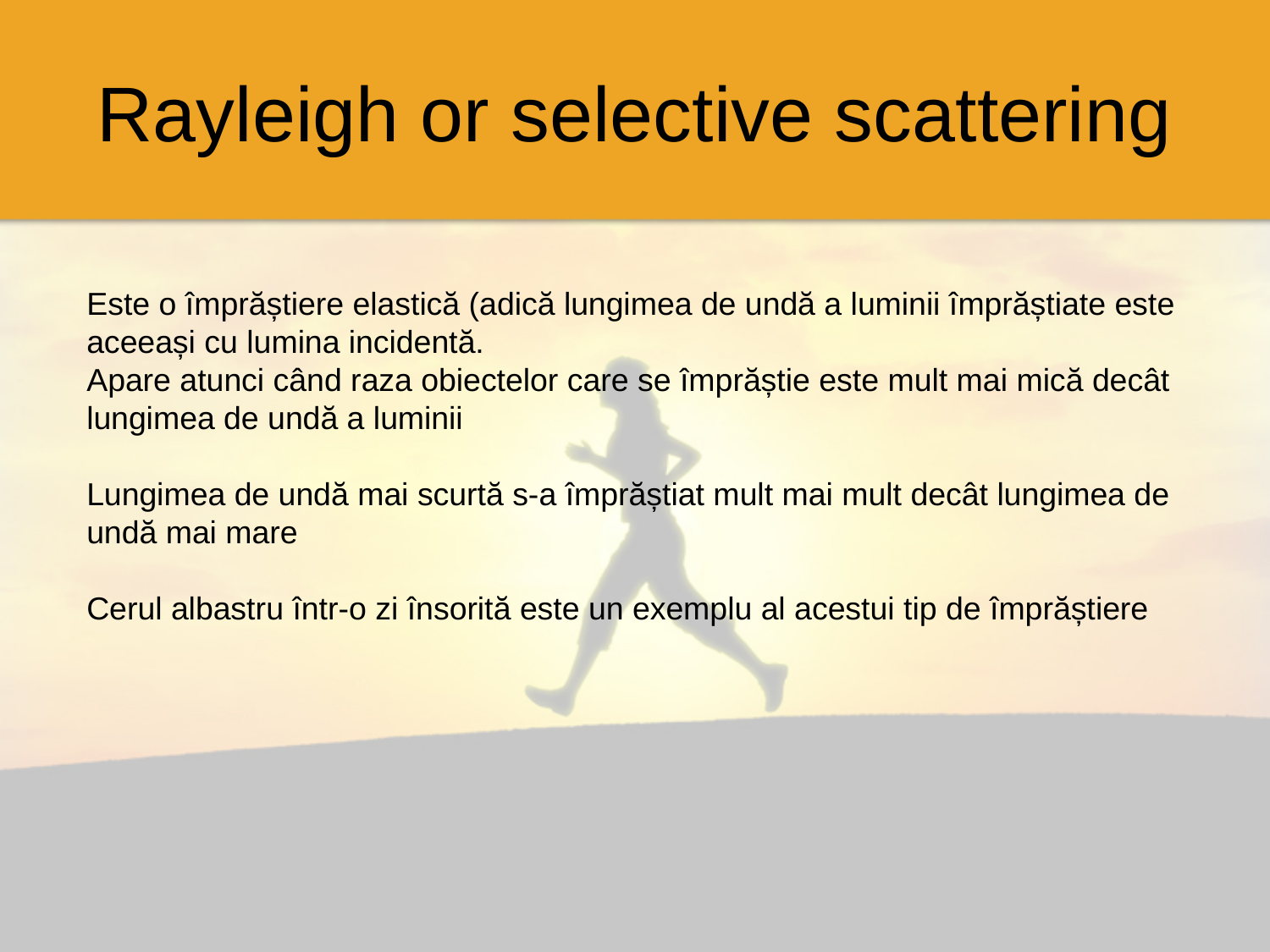

# Rayleigh or selective scattering
Este o împrăștiere elastică (adică lungimea de undă a luminii împrăștiate este aceeași cu lumina incidentă.
Apare atunci când raza obiectelor care se împrăștie este mult mai mică decât lungimea de undă a luminii

Lungimea de undă mai scurtă s-a împrăștiat mult mai mult decât lungimea de undă mai mare

Cerul albastru într-o zi însorită este un exemplu al acestui tip de împrăștiere